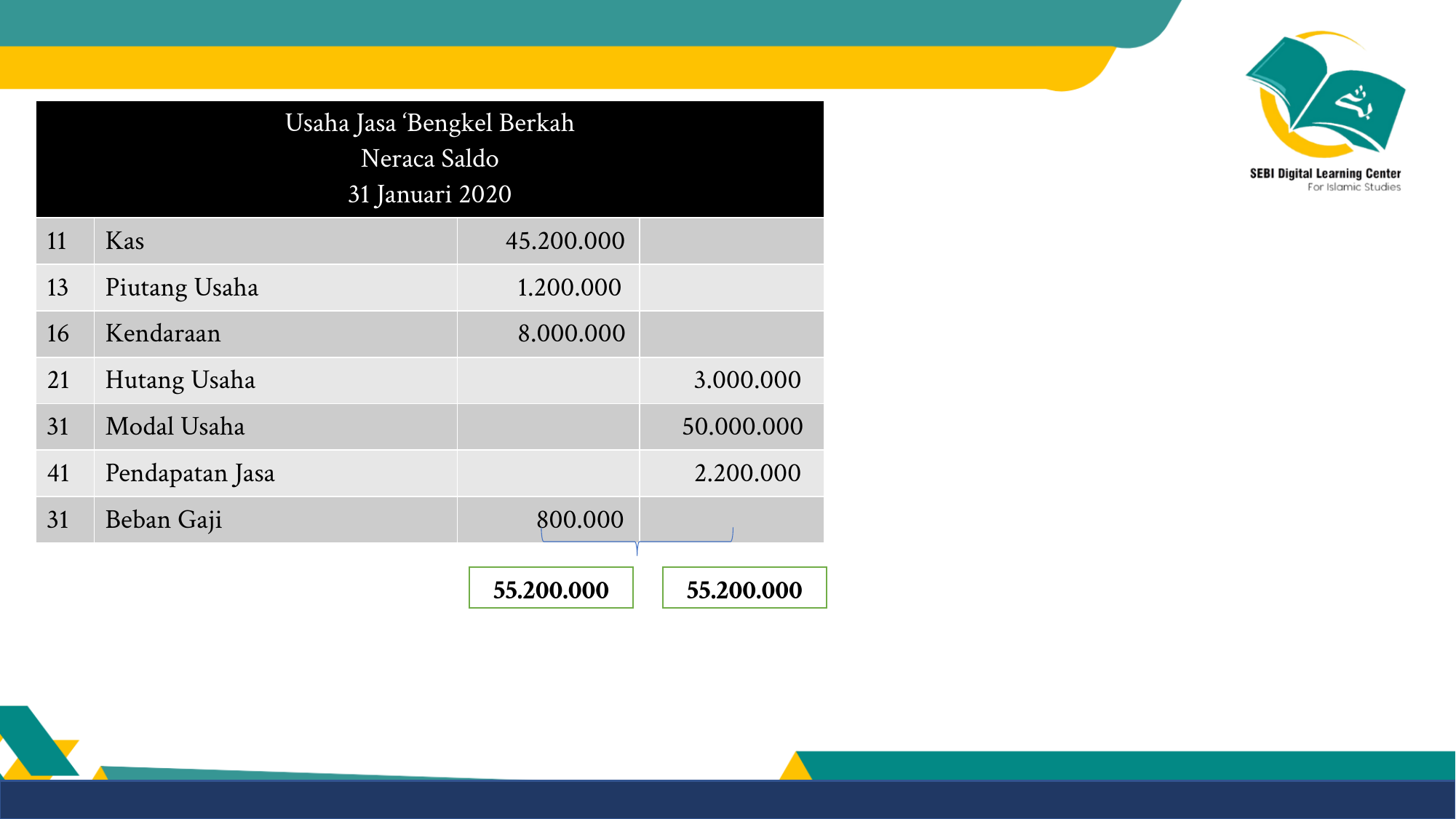

| Usaha Jasa ‘Bengkel Berkah Neraca Saldo 31 Januari 2020 |  |  |  |
| --- | --- | --- | --- |
| 11 | Kas | 45.200.000 |  |
| 13 | Piutang Usaha | 1.200.000 |  |
| 16 | Kendaraan | 8.000.000 |  |
| 21 | Hutang Usaha |  | 3.000.000 |
| 31 | Modal Usaha |  | 50.000.000 |
| 41 | Pendapatan Jasa |  | 2.200.000 |
| 31 | Beban Gaji | 800.000 |  |

55.200.000
55.200.000